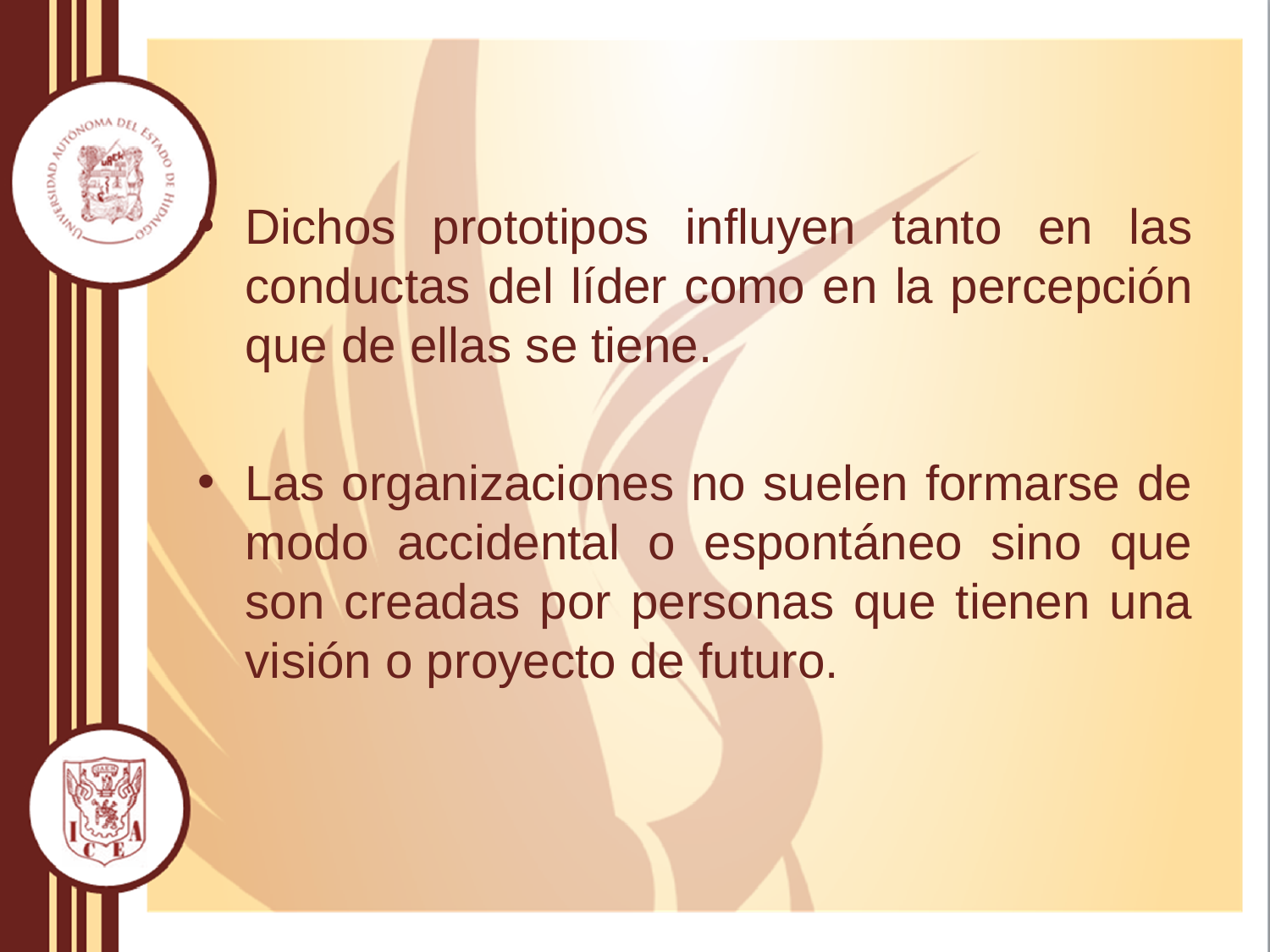

Dichos prototipos influyen tanto en las conductas del líder como en la percepción que de ellas se tiene.

Las organizaciones no suelen formarse de modo accidental o espontáneo sino que son creadas por personas que tienen una visión o proyecto de futuro.